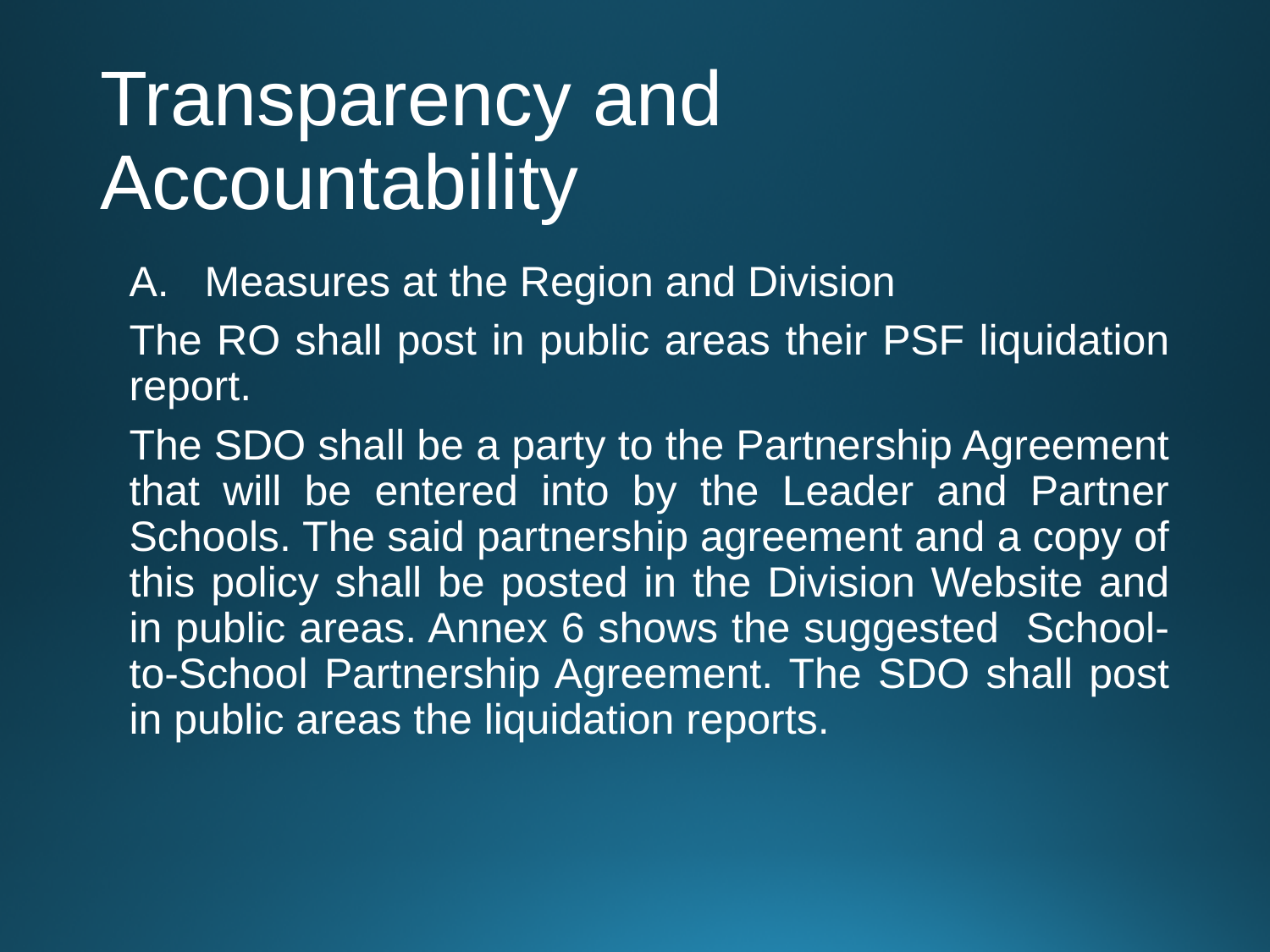

# Transparency and Accountability
A.   Measures at the Region and Division
The RO shall post in public areas their PSF liquidation report.
The SDO shall be a party to the Partnership Agreement that will be entered into by the Leader and Partner Schools. The said partnership agreement and a copy of this policy shall be posted in the Division Website and in public areas. Annex 6 shows the suggested  School-to-School Partnership Agreement. The SDO shall post in public areas the liquidation reports.